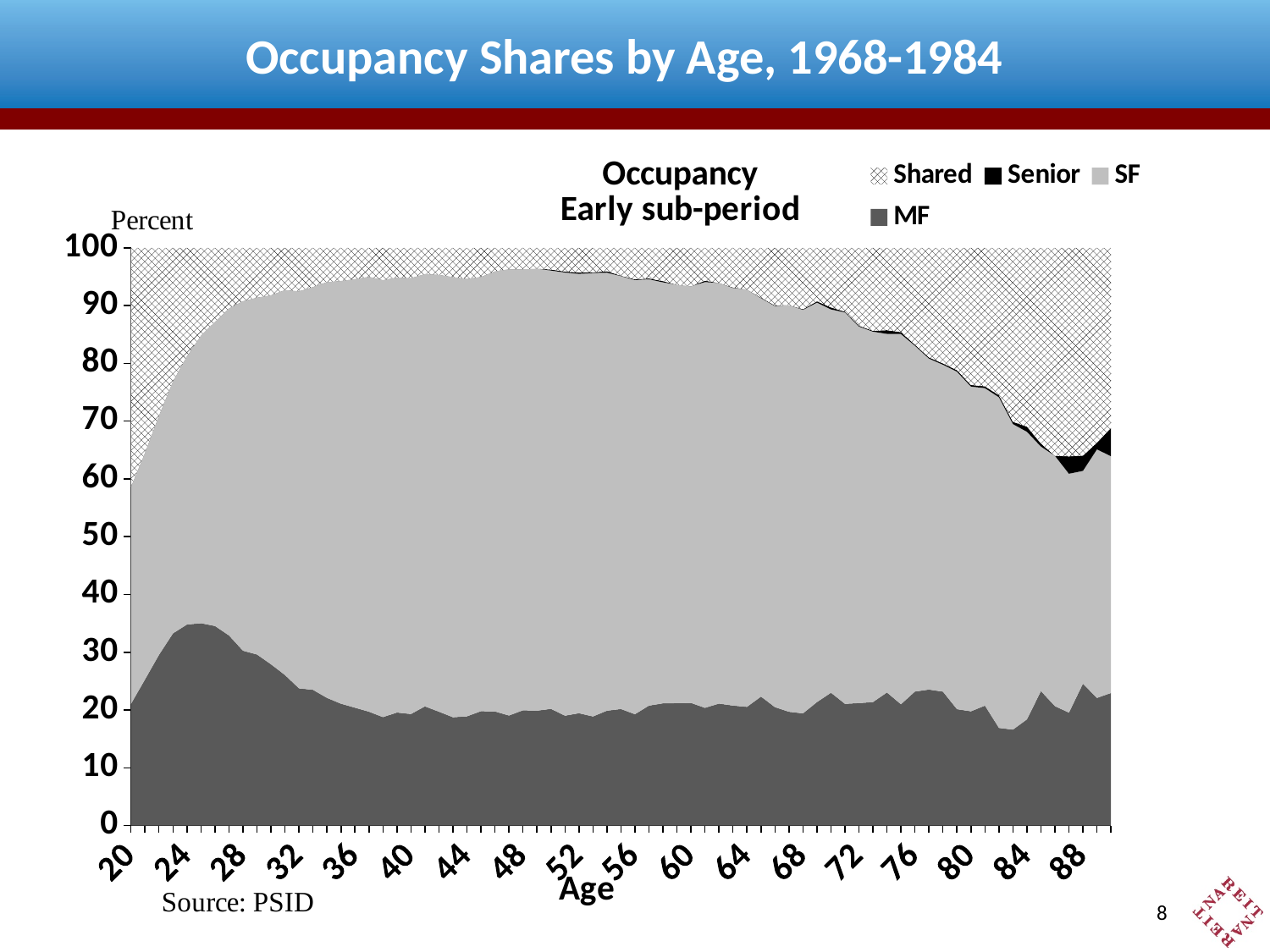

# Occupancy Shares by Age, 1968-1984

### Chart: Occupancy
Early sub-period

| Category |  |  |  |  |
|---|---|---|---|---|
|  | 21.062962403744528 | 37.61135437113091 | 0.0 | 41.325683225124564 |
|  | 25.29042386185243 | 39.277864992150704 | 0.0 | 35.43171114599686 |
|  | 29.5398722777141 | 41.46061896184706 | 0.0 | 28.99950876043884 |
|  | 33.27038626609442 | 43.67381974248927 | 0.0 | 23.05579399141631 |
|  | 34.80312103066594 | 46.470694973688985 | 0.0 | 18.726183995645073 |
|  | 35.02557302519416 | 49.820041674559576 | 0.0 | 15.15438530024626 |
|  | 34.55551003687013 | 52.662843097091354 | 0.0 | 12.781646866038509 |
|  | 32.90944968208726 | 56.63231747423811 | 0.0 | 10.458232843674633 |
|  | 30.273528048215113 | 60.523875753361146 | 0.0 | 9.202596198423736 |
|  | 29.611041405269763 | 61.80677540777917 | 0.0 | 8.582183186951067 |
|  | 27.924734115080447 | 63.89419143714208 | 0.0 | 8.181074447777474 |
|  | 26.053181953988645 | 66.68658500149388 | 0.0 | 7.260233044517478 |
|  | 23.75491480996068 | 68.74180865006554 | 0.0 | 7.503276539973788 |
|  | 23.49501203990368 | 69.76264189886481 | 0.0 | 6.74234606123151 |
|  | 22.102124487513976 | 72.00894521058517 | 0.0 | 5.888930301900857 |
|  | 21.09220419469727 | 73.20933913731697 | 0.0 | 5.698456667985754 |
|  | 20.41322314049587 | 74.21487603305785 | 0.0 | 5.371900826446281 |
|  | 19.706405693950177 | 75.31138790035587 | 0.0 | 4.98220640569395 |
|  | 18.776671408250355 | 75.67567567567568 | 0.0 | 5.547652916073969 |
|  | 19.571428571428573 | 75.33333333333333 | 0.0 | 5.095238095238095 |
|  | 19.314340898116853 | 75.4707870593916 | 0.0 | 5.21487204249155 |
|  | 20.633349826818407 | 74.86392874814449 | 0.0 | 4.502721425037111 |
|  | 19.711299153807865 | 75.65953210552513 | 0.0 | 4.629168740666999 |
|  | 18.75 | 76.21951219512195 | 0.0 | 5.030487804878049 |
|  | 18.910424305919328 | 75.74646411733892 | 0.0 | 5.34311157674175 |
|  | 19.806243272335845 | 75.18837459634015 | 0.0 | 5.005382131324004 |
|  | 19.752421959095802 | 76.21097954790096 | 0.0 | 4.036598493003229 |
|  | 19.055118110236222 | 77.27034120734908 | 0.0 | 3.674540682414698 |
|  | 19.957424161788186 | 76.37040979244279 | 0.0 | 3.672166045769026 |
|  | 19.891304347826086 | 76.52173913043478 | 0.0 | 3.5869565217391304 |
|  | 20.198675496688743 | 75.88300220750551 | 0.16556291390728478 | 3.752759381898455 |
|  | 19.02328222600795 | 76.71777399204997 | 0.17035775127768313 | 4.088586030664395 |
|  | 19.450934579439252 | 76.05140186915888 | 0.2336448598130841 | 4.264018691588785 |
|  | 18.886198547215496 | 76.75544794188862 | 0.12106537530266344 | 4.237288135593221 |
|  | 19.88984088127295 | 75.82619339045287 | 0.24479804161566707 | 4.039167686658507 |
|  | 20.17766497461929 | 74.93654822335026 | 0.06345177664974619 | 4.822335025380711 |
|  | 19.275549805950842 | 75.16170763260025 | 0.129366106080207 | 5.433376455368693 |
|  | 20.763563295378432 | 73.81111855324849 | 0.13395847287340926 | 5.291359678499665 |
|  | 21.163279607568324 | 72.8801681850035 | 0.2102312543798178 | 5.746320953048353 |
|  | 21.188260558339298 | 72.44094488188976 | 0.0 | 6.370794559770938 |
|  | 21.240875912408757 | 72.11678832116789 | 0.0 | 6.642335766423358 |
|  | 20.37325038880249 | 73.71695178849144 | 0.2332814930015552 | 5.67651632970451 |
|  | 21.11801242236025 | 72.82608695652173 | 0.0 | 6.055900621118012 |
|  | 20.77294685990338 | 72.30273752012883 | 0.08051529790660225 | 6.843800322061192 |
|  | 20.54433713784021 | 72.25636523266023 | 0.0 | 7.199297629499561 |
|  | 22.331838565022423 | 68.96860986547085 | 0.08968609865470852 | 8.609865470852018 |
|  | 20.498614958448755 | 69.43674976915975 | 0.09233610341643583 | 9.97229916897507 |
|  | 19.702970297029704 | 70.39603960396039 | 0.0 | 9.900990099009901 |
|  | 19.426751592356688 | 69.85138004246285 | 0.10615711252653928 | 10.615711252653927 |
|  | 21.380846325167038 | 69.15367483296214 | 0.22271714922049 | 9.242761692650333 |
|  | 22.997711670480548 | 66.36155606407323 | 0.34324942791762014 | 10.297482837528603 |
|  | 21.07904642409034 | 67.75407779171894 | 0.12547051442910917 | 11.041405269761606 |
|  | 21.20418848167539 | 65.18324607329843 | 0.13089005235602094 | 13.481675392670157 |
|  | 21.37628111273792 | 64.12884333821377 | 0.14641288433382138 | 14.348462664714495 |
|  | 23.04 | 62.08 | 0.64 | 14.24 |
|  | 20.993589743589745 | 64.1025641025641 | 0.32051282051282054 | 14.583333333333334 |
|  | 23.204419889502763 | 59.85267034990792 | 0.1841620626151013 | 16.75874769797422 |
|  | 23.541666666666668 | 57.291666666666664 | 0.20833333333333334 | 18.958333333333332 |
|  | 23.181818181818183 | 56.59090909090909 | 0.22727272727272727 | 20.0 |
|  | 20.153061224489797 | 58.41836734693877 | 0.25510204081632654 | 21.1734693877551 |
|  | 19.774011299435028 | 56.21468926553672 | 0.2824858757062147 | 23.728813559322035 |
|  | 20.766773162939298 | 54.95207667731629 | 0.3194888178913738 | 23.961661341853034 |
|  | 16.896551724137932 | 57.241379310344826 | 0.3448275862068966 | 25.517241379310345 |
|  | 16.602316602316602 | 52.8957528957529 | 0.3861003861003861 | 30.115830115830114 |
|  | 18.385650224215247 | 49.775784753363226 | 0.8968609865470852 | 30.94170403587444 |
|  | 23.280423280423282 | 42.32804232804233 | 0.5291005291005291 | 33.86243386243386 |
|  | 20.666666666666668 | 43.333333333333336 | 0.0 | 36.0 |
|  | 19.548872180451127 | 41.35338345864662 | 3.007518796992481 | 36.090225563909776 |
|  | 24.56140350877193 | 36.8421052631579 | 2.6315789473684212 | 35.96491228070175 |
|  | 22.093023255813954 | 43.02325581395349 | 1.1627906976744187 | 33.72093023255814 |
|  | 22.950819672131146 | 40.98360655737705 | 4.918032786885246 | 31.147540983606557 |
8